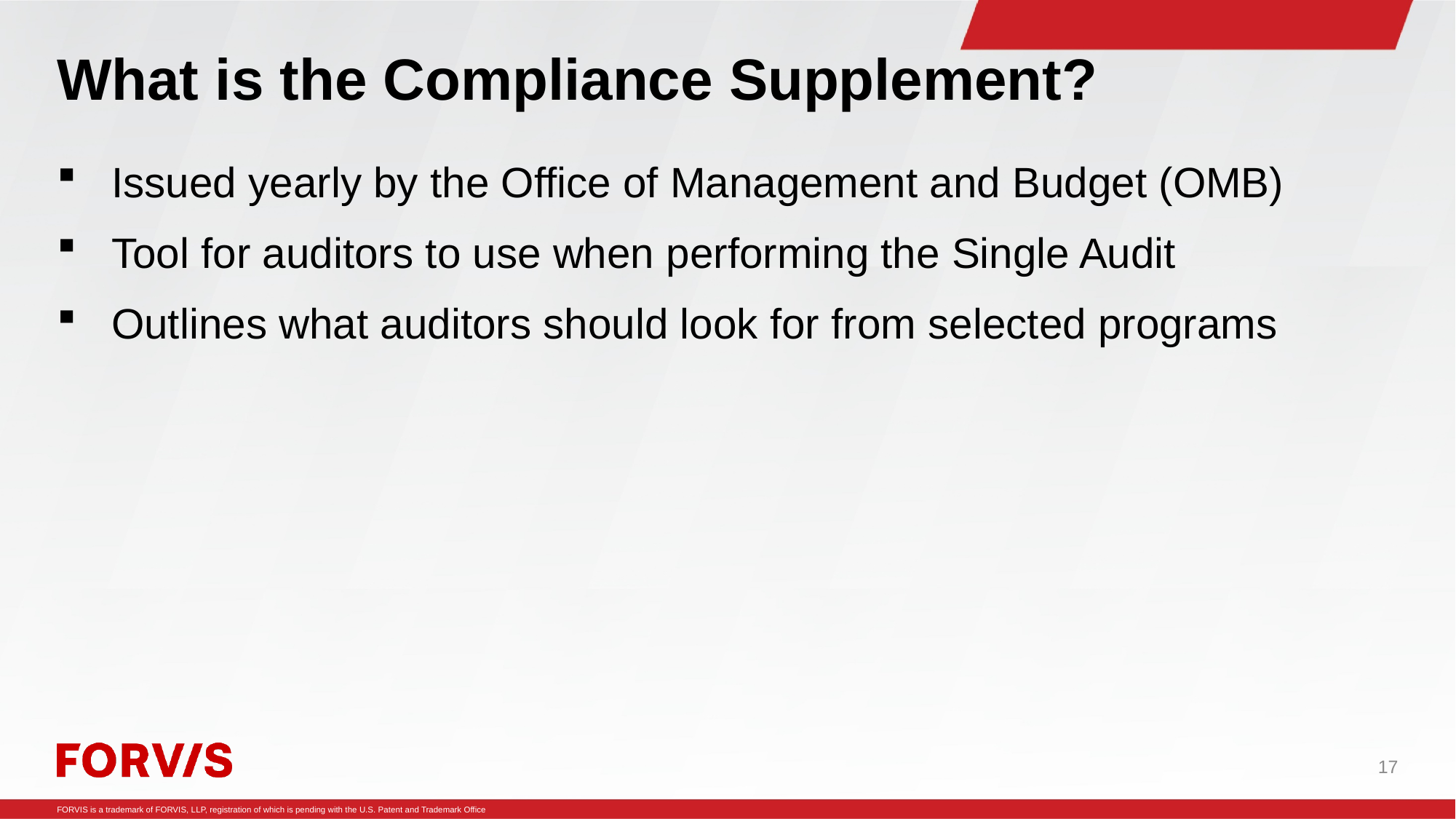

# What is the Compliance Supplement?
Issued yearly by the Office of Management and Budget (OMB)
Tool for auditors to use when performing the Single Audit
Outlines what auditors should look for from selected programs

17